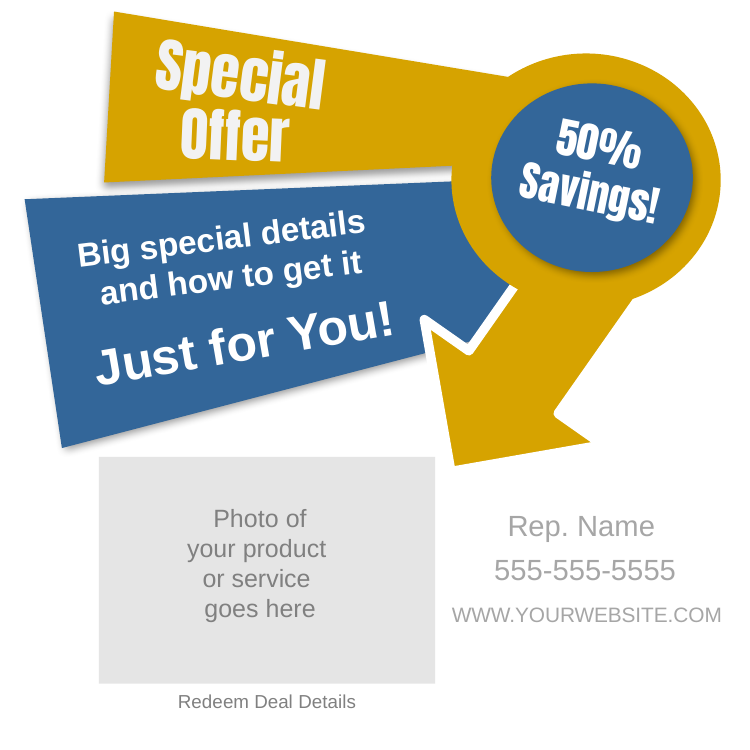

Special

Offer
50%
Savings!

Big special details
and how to get it
Just for You!

 Photo of
your product
or service
goes here
Rep. Name
555-555-5555
WWW.YOURWEBSITE.COM
Redeem Deal Details